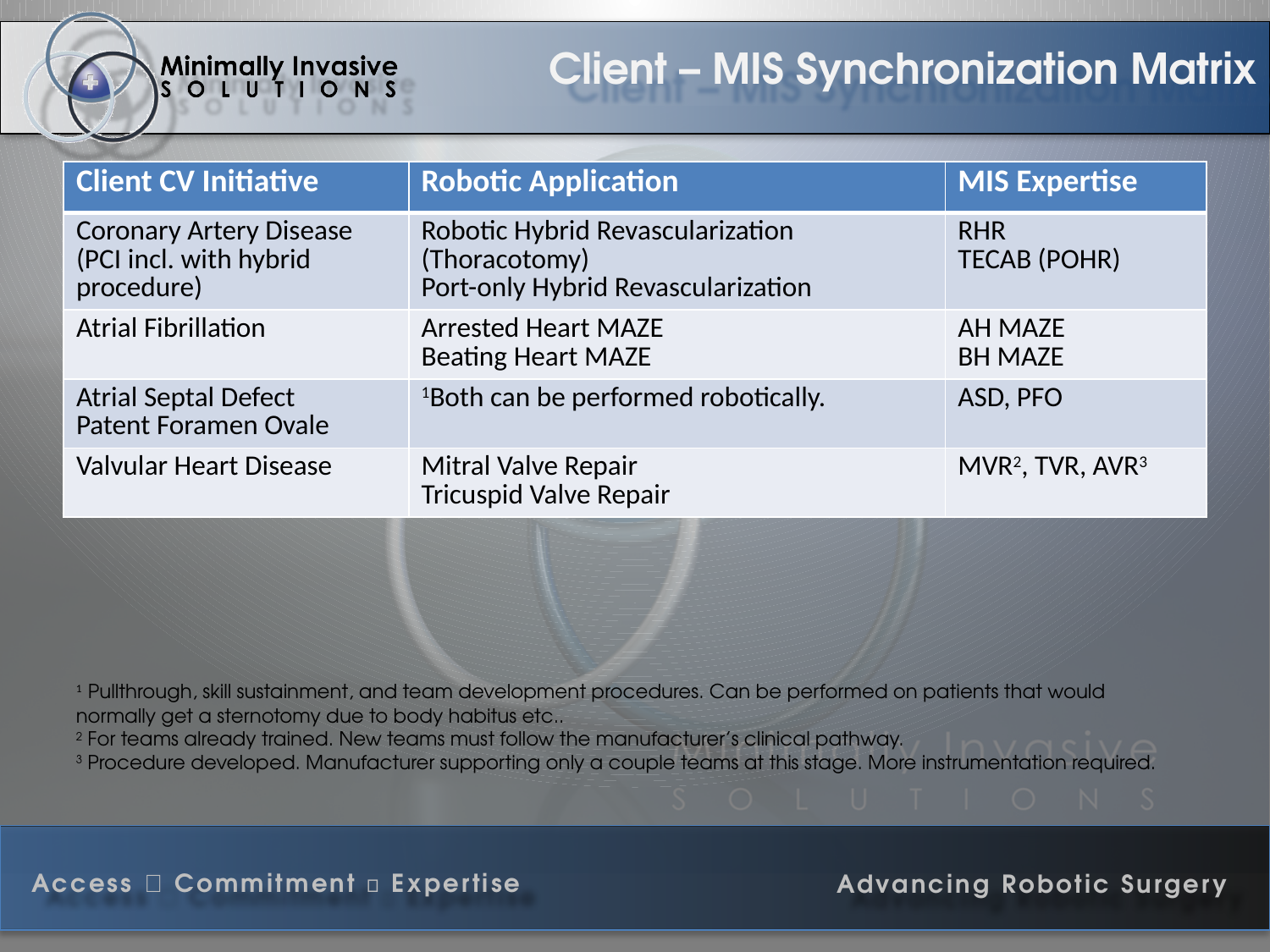

# Client – MIS Synchronization Matrix
| Client CV Initiative | Robotic Application | MIS Expertise |
| --- | --- | --- |
| Coronary Artery Disease (PCI incl. with hybrid procedure) | Robotic Hybrid Revascularization (Thoracotomy) Port-only Hybrid Revascularization | RHR TECAB (POHR) |
| Atrial Fibrillation | Arrested Heart MAZE Beating Heart MAZE | AH MAZE BH MAZE |
| Atrial Septal Defect Patent Foramen Ovale | 1Both can be performed robotically. | ASD, PFO |
| Valvular Heart Disease | Mitral Valve Repair Tricuspid Valve Repair | MVR2, TVR, AVR3 |
1 Pullthrough, skill sustainment, and team development procedures. Can be performed on patients that would normally get a sternotomy due to body habitus etc..
2 For teams already trained. New teams must follow the manufacturer’s clinical pathway.
3 Procedure developed. Manufacturer supporting only a couple teams at this stage. More instrumentation required.